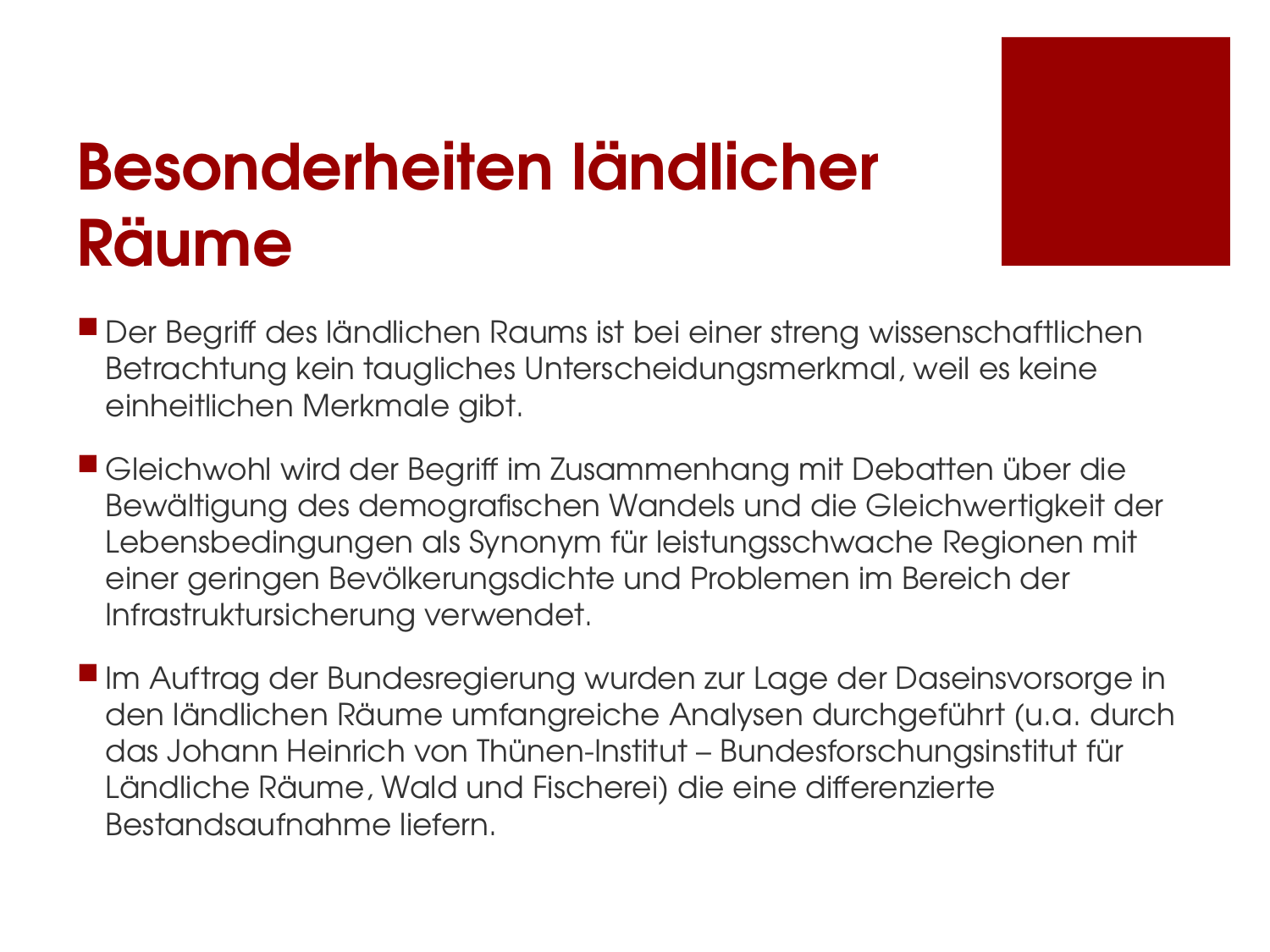

# Besonderheiten ländlicher Räume
Der Begriff des ländlichen Raums ist bei einer streng wissenschaftlichen Betrachtung kein taugliches Unterscheidungsmerkmal, weil es keine einheitlichen Merkmale gibt.
Gleichwohl wird der Begriff im Zusammenhang mit Debatten über die Bewältigung des demografischen Wandels und die Gleichwertigkeit der Lebensbedingungen als Synonym für leistungsschwache Regionen mit einer geringen Bevölkerungsdichte und Problemen im Bereich der Infrastruktursicherung verwendet.
Im Auftrag der Bundesregierung wurden zur Lage der Daseinsvorsorge in den ländlichen Räume umfangreiche Analysen durchgeführt (u.a. durch das Johann Heinrich von Thünen-Institut – Bundesforschungsinstitut für Ländliche Räume, Wald und Fischerei) die eine differenzierte Bestandsaufnahme liefern.